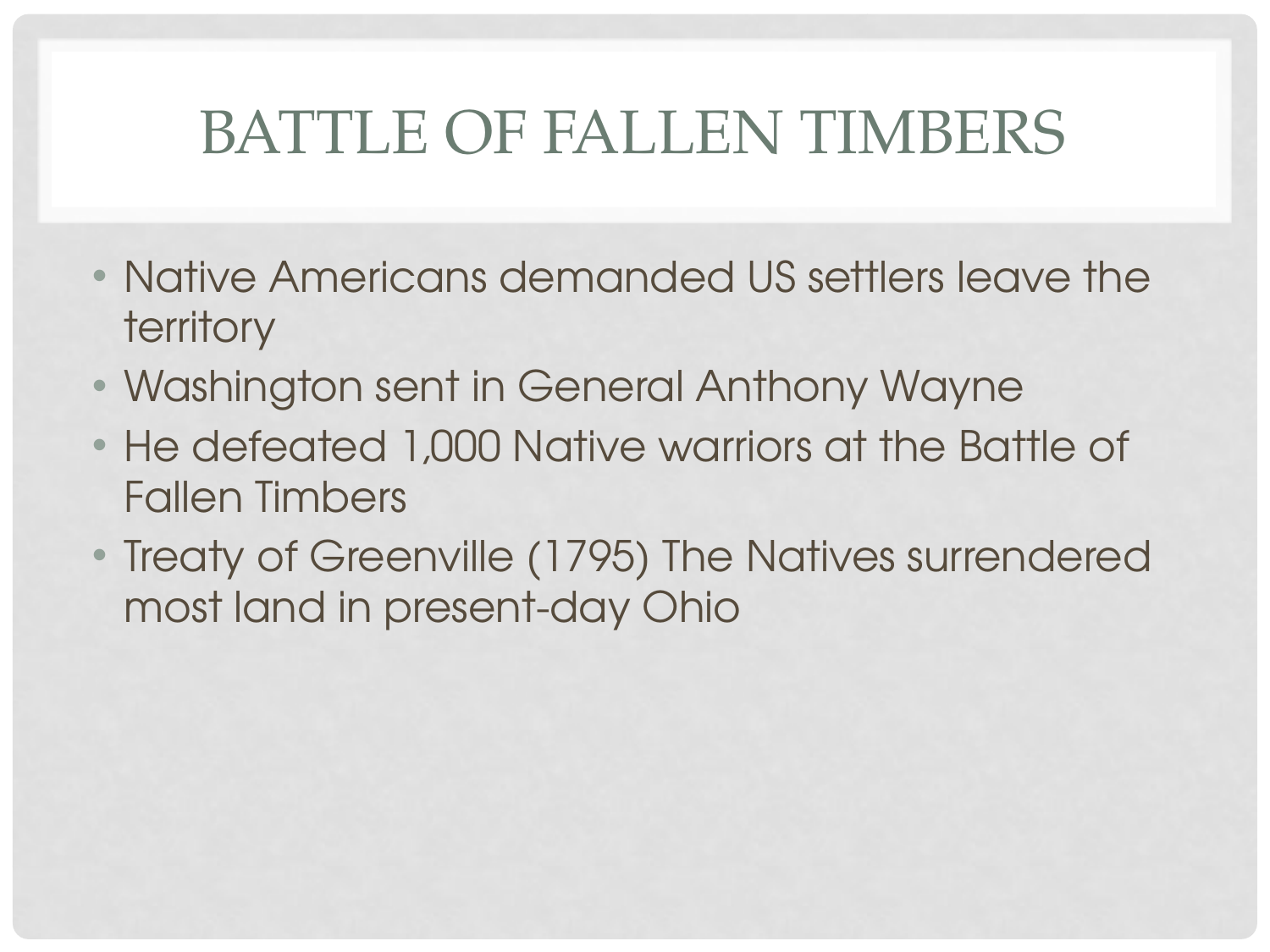

# Battle of Fallen Timbers
Native Americans demanded US settlers leave the territory
Washington sent in General Anthony Wayne
He defeated 1,000 Native warriors at the Battle of Fallen Timbers
Treaty of Greenville (1795) The Natives surrendered most land in present-day Ohio